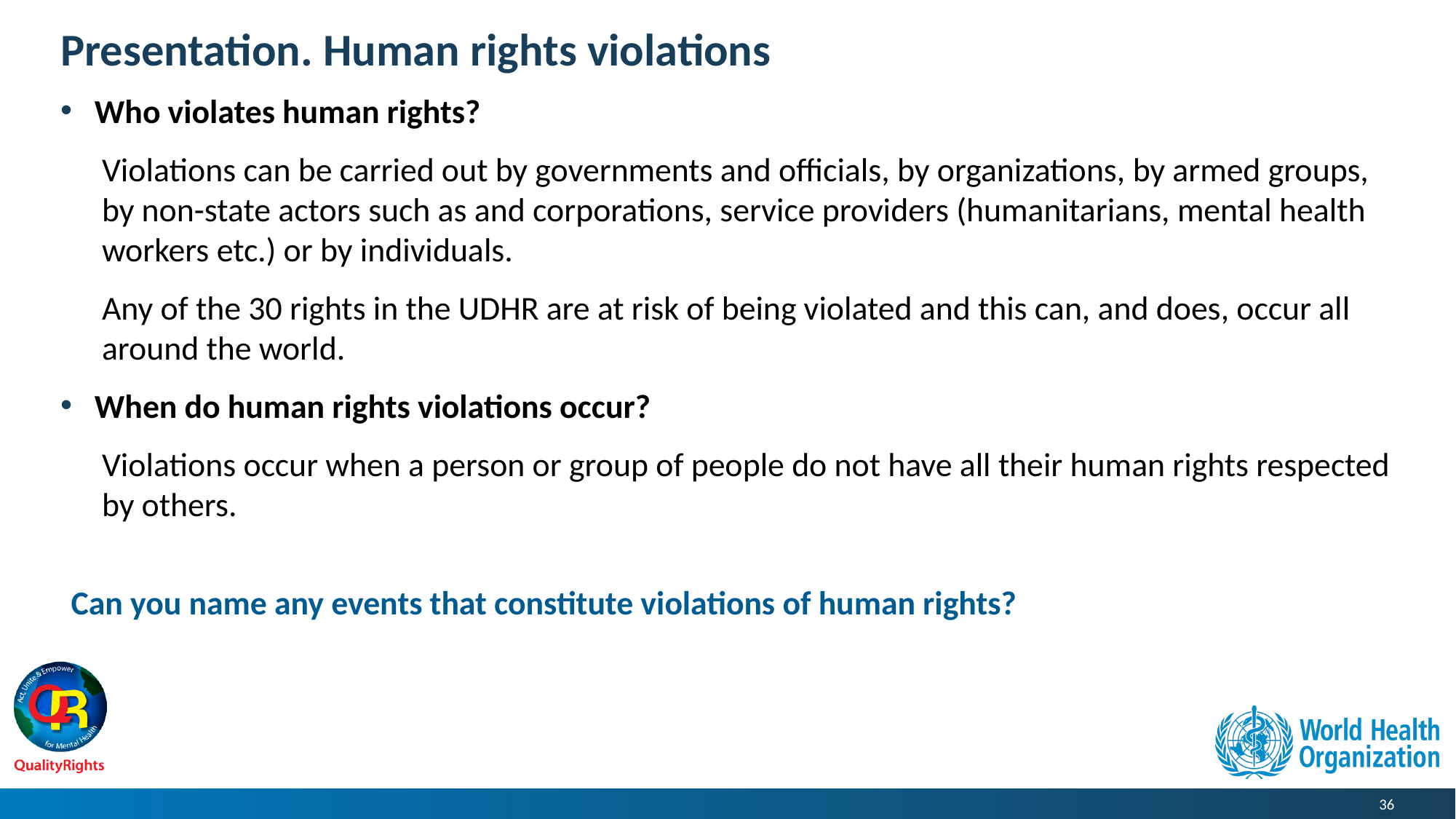

# Presentation. Human rights violations
Who violates human rights?
Violations can be carried out by governments and officials, by organizations, by armed groups, by non-state actors such as and corporations, service providers (humanitarians, mental health workers etc.) or by individuals.
Any of the 30 rights in the UDHR are at risk of being violated and this can, and does, occur all around the world.
When do human rights violations occur?
Violations occur when a person or group of people do not have all their human rights respected by others.

Can you name any events that constitute violations of human rights?

36